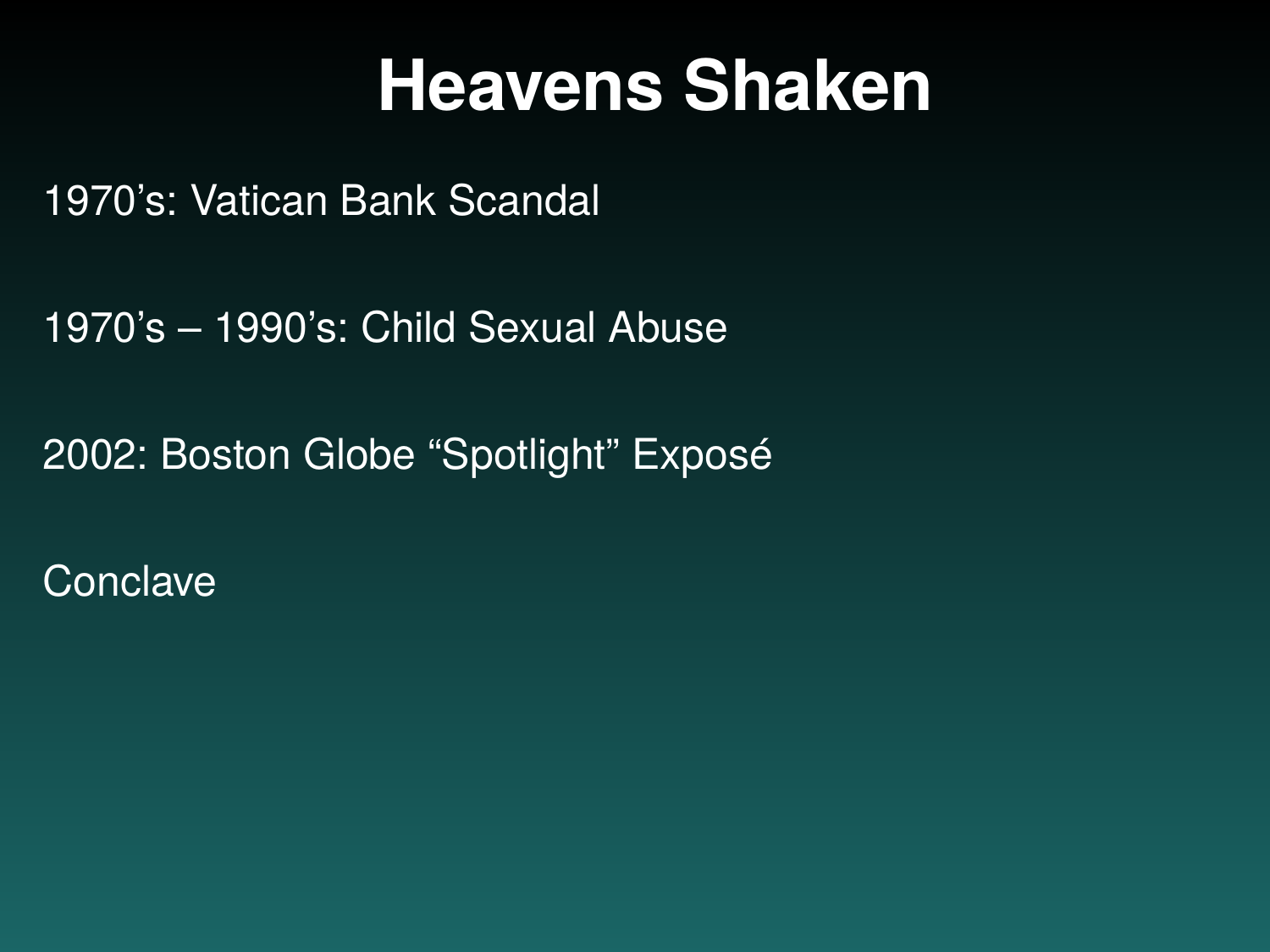

Heavens Shaken

1970’s: Vatican Bank Scandal

1970’s – 1990’s: Child Sexual Abuse

2002: Boston Globe “Spotlight” Exposé

Conclave